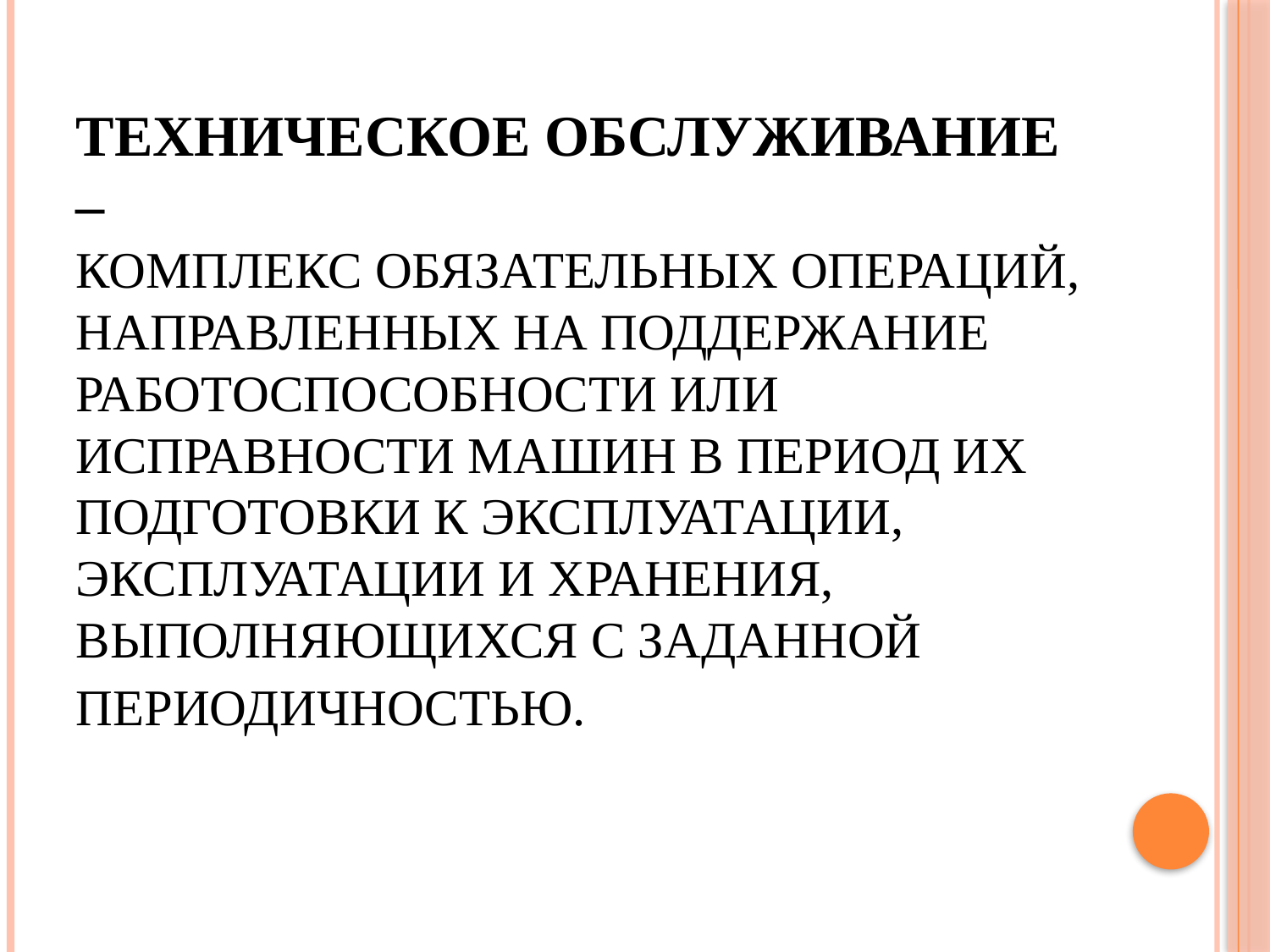

# Техническое обслуживание – комплекс обязательных операций, направленных на поддержание работоспособности или исправности машин в период их подготовки к эксплуатации, эксплуатации и хранения, выполняющихся с заданной периодичностью.